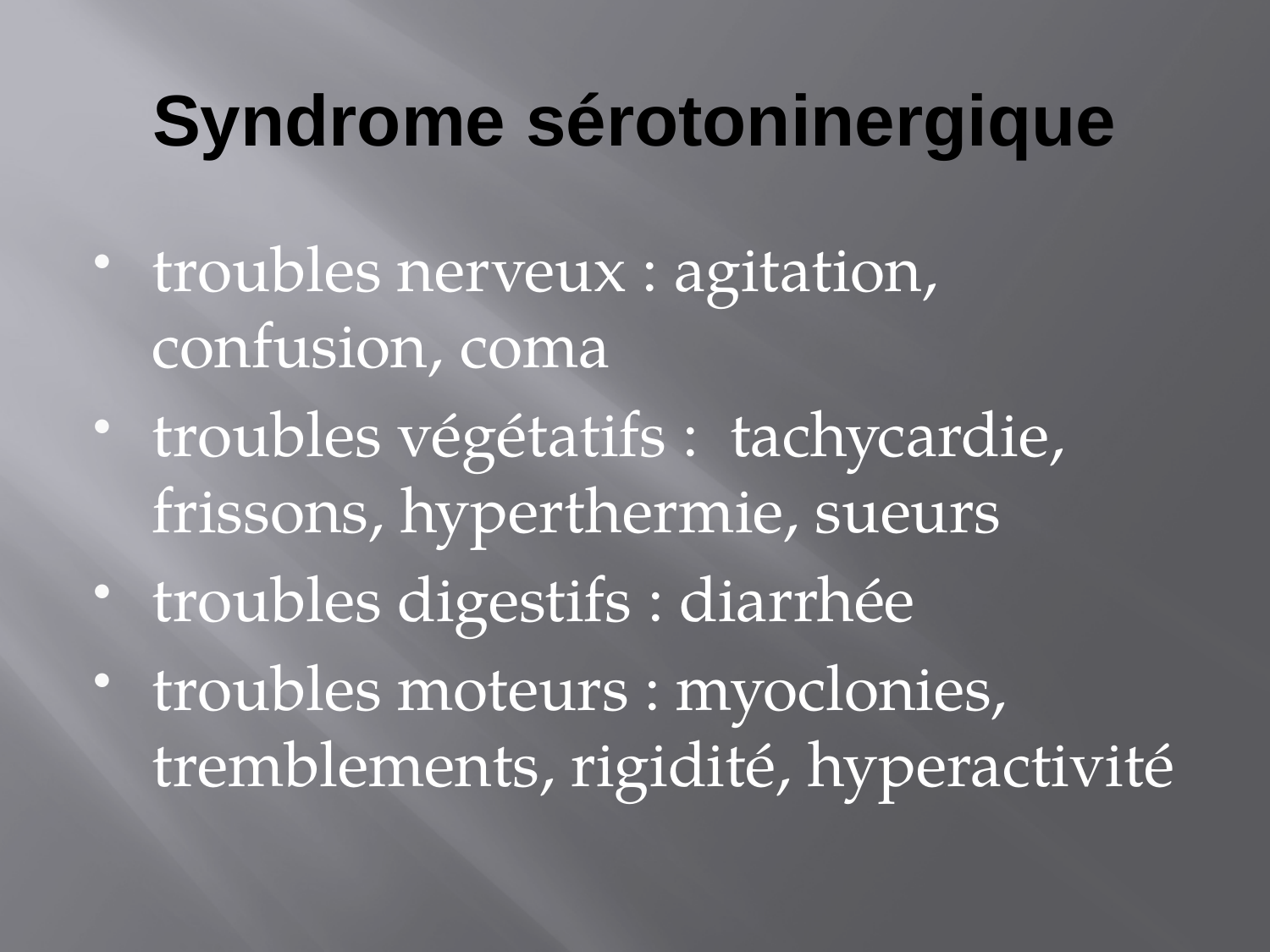

# Syndrome sérotoninergique
troubles nerveux : agitation, confusion, coma
troubles végétatifs :  tachycardie, frissons, hyperthermie, sueurs
troubles digestifs : diarrhée
troubles moteurs : myoclonies, tremblements, rigidité, hyperactivité